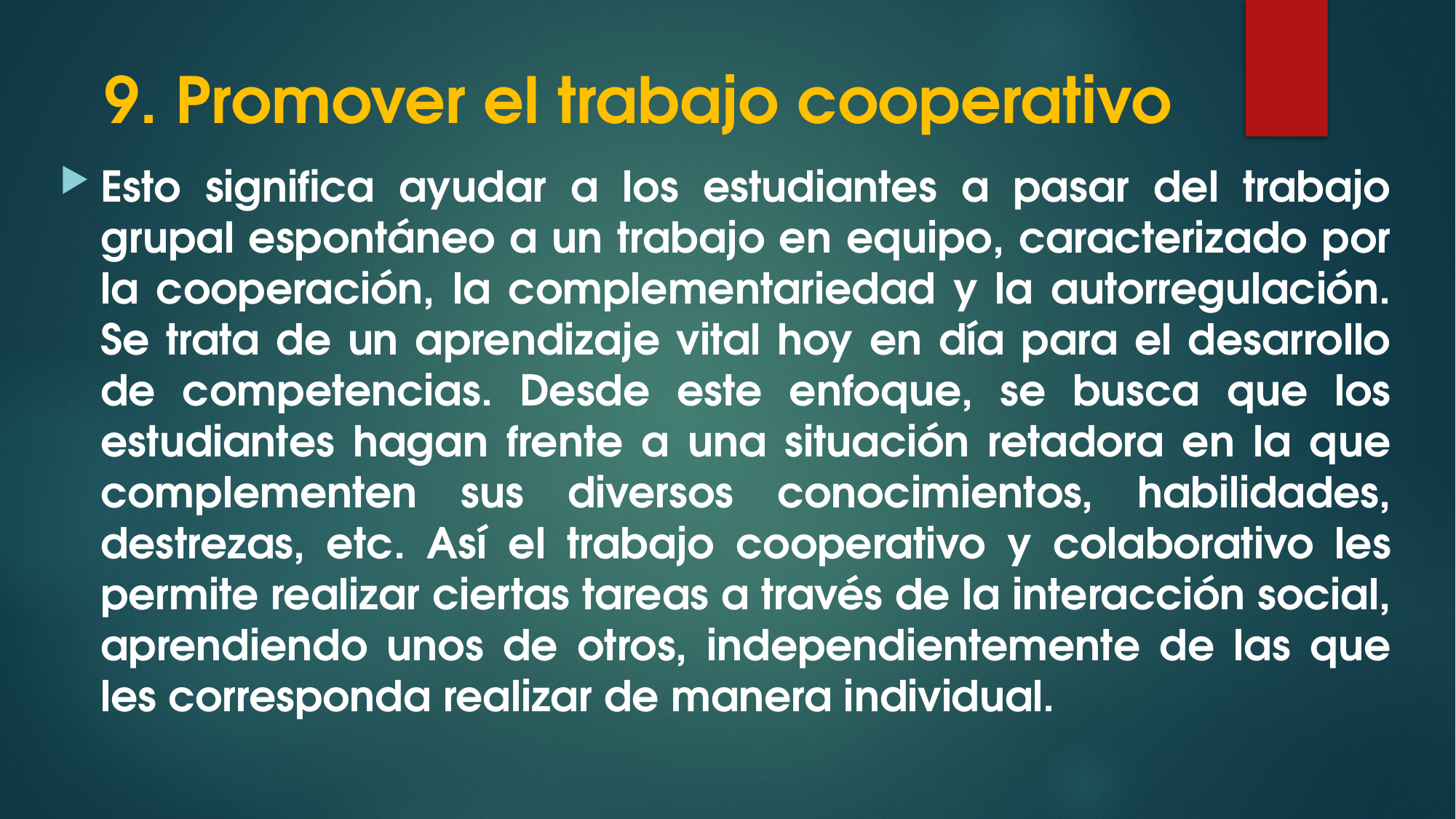

# 9. Promover el trabajo cooperativo
Esto significa ayudar a los estudiantes a pasar del trabajo grupal espontáneo a un trabajo en equipo, caracterizado por la cooperación, la complementariedad y la autorregulación. Se trata de un aprendizaje vital hoy en día para el desarrollo de competencias. Desde este enfoque, se busca que los estudiantes hagan frente a una situación retadora en la que complementen sus diversos conocimientos, habilidades, destrezas, etc. Así el trabajo cooperativo y colaborativo les permite realizar ciertas tareas a través de la interacción social, aprendiendo unos de otros, independientemente de las que les corresponda realizar de manera individual.